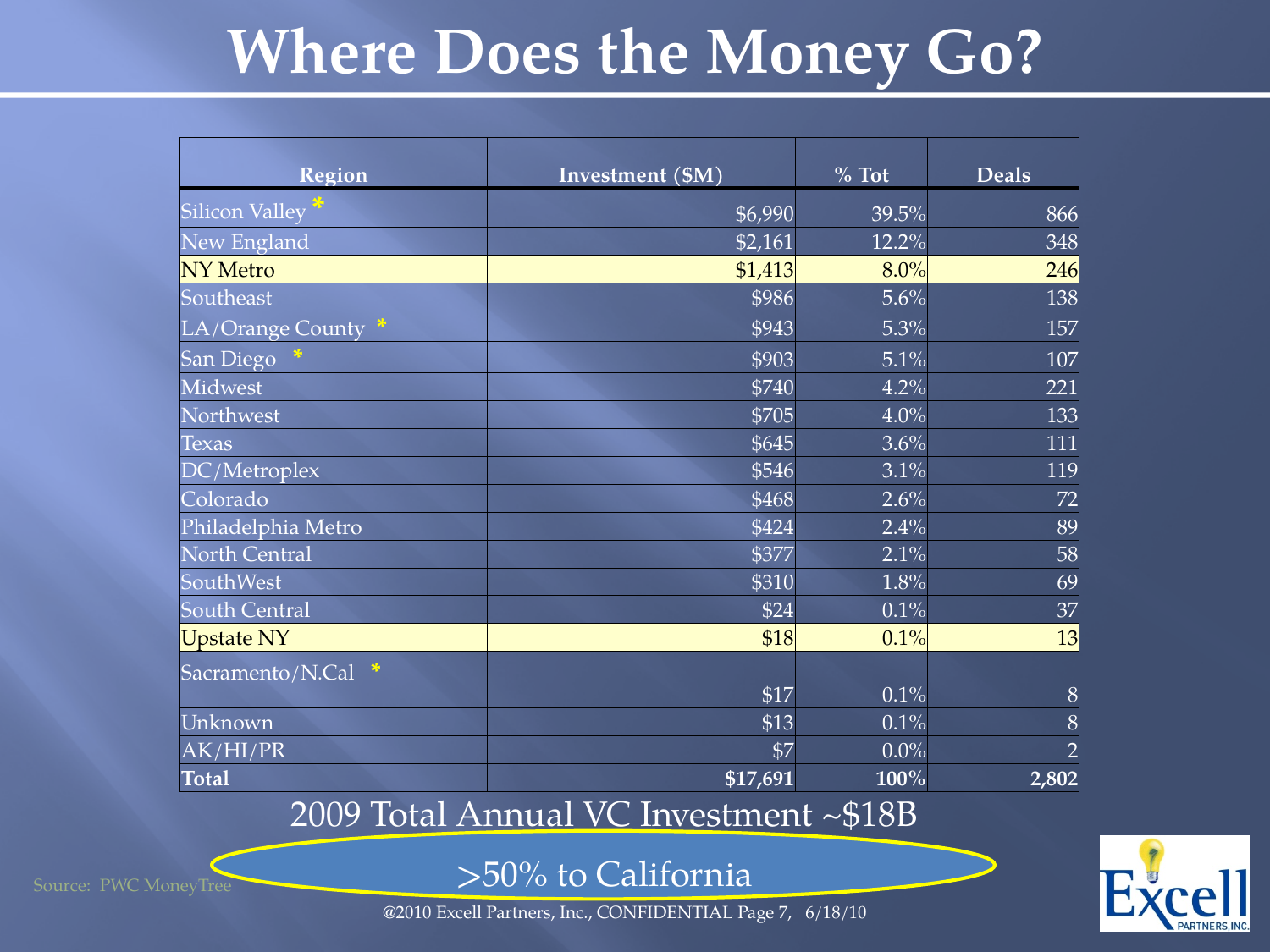

# Where Does the Money Go?
| Region | Investment ($M) | % Tot | Deals |
| --- | --- | --- | --- |
| Silicon Valley \* | $6,990 | 39.5% | 866 |
| New England | $2,161 | 12.2% | 348 |
| NY Metro | $1,413 | 8.0% | 246 |
| Southeast | $986 | 5.6% | 138 |
| LA/Orange County \* | $943 | 5.3% | 157 |
| San Diego \* | $903 | 5.1% | 107 |
| Midwest | $740 | 4.2% | 221 |
| Northwest | $705 | 4.0% | 133 |
| Texas | $645 | 3.6% | 111 |
| DC/Metroplex | $546 | 3.1% | 119 |
| Colorado | $468 | 2.6% | 72 |
| Philadelphia Metro | $424 | 2.4% | 89 |
| North Central | $377 | 2.1% | 58 |
| SouthWest | $310 | 1.8% | 69 |
| South Central | $24 | 0.1% | 37 |
| Upstate NY | $18 | 0.1% | 13 |
| Sacramento/N.Cal \* | $17 | 0.1% | 8 |
| Unknown | $13 | 0.1% | 8 |
| AK/HI/PR | $7 | 0.0% | 2 |
| Total | $17,691 | 100% | 2,802 |
2009 Total Annual VC Investment ~$18B
>50% to California

Source:  PWC MoneyTree